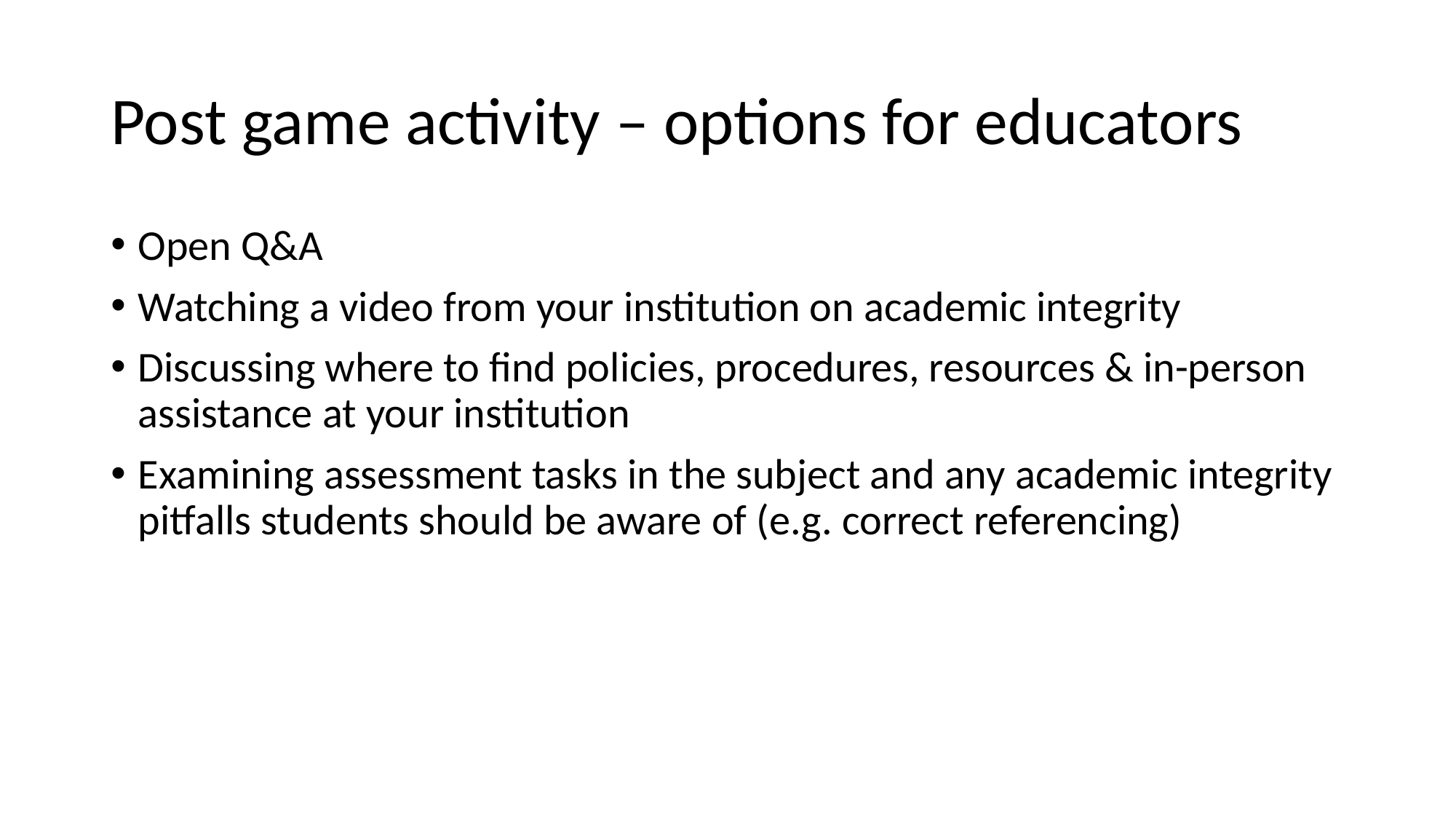

# Post game activity – options for educators
Open Q&A
Watching a video from your institution on academic integrity
Discussing where to find policies, procedures, resources & in-person assistance at your institution
Examining assessment tasks in the subject and any academic integrity pitfalls students should be aware of (e.g. correct referencing)